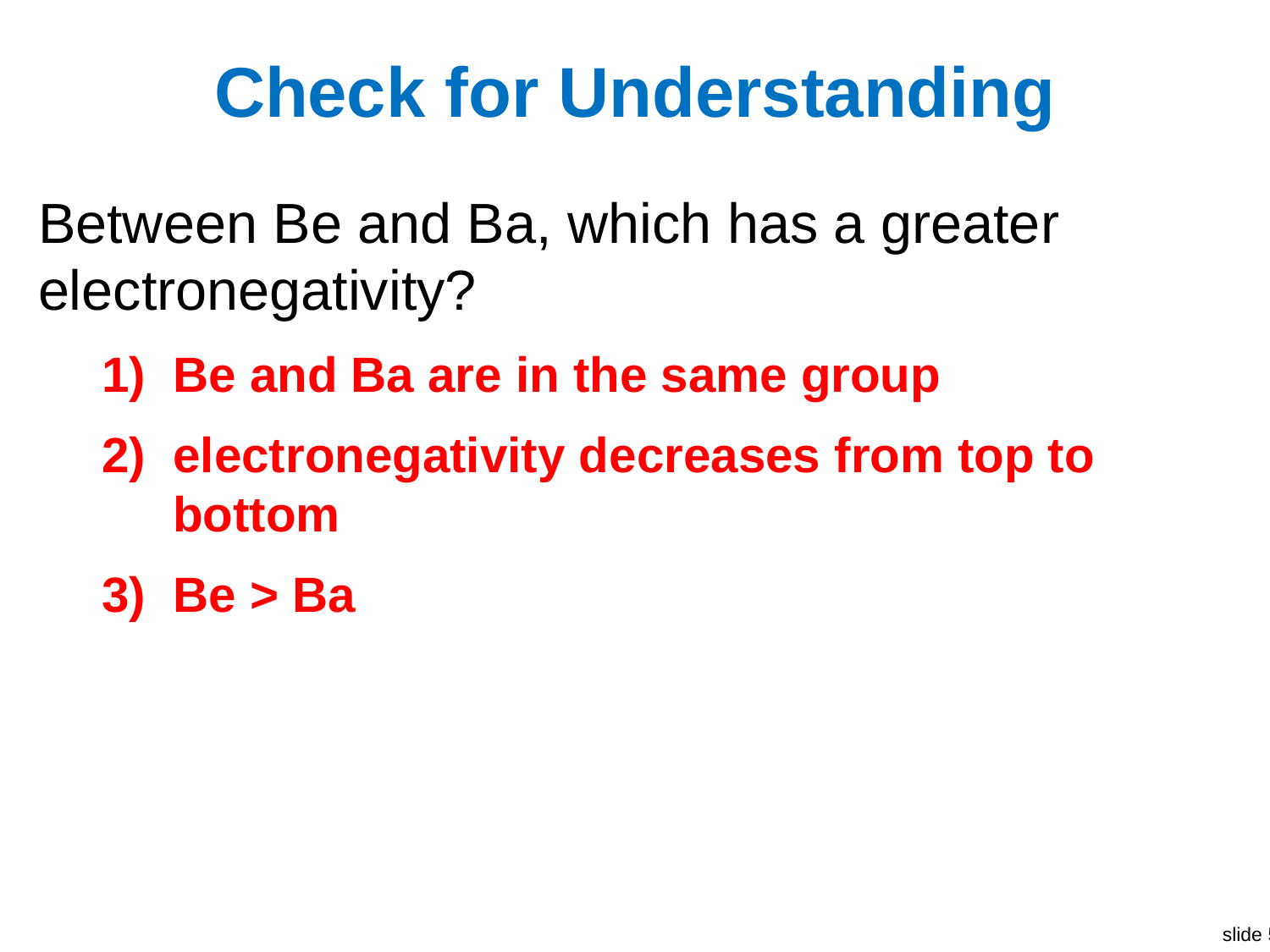

# Check for Understanding
Between Be and Ba, which has a greater electronegativity?
Be and Ba are in the same group
electronegativity decreases from top to bottom
Be > Ba